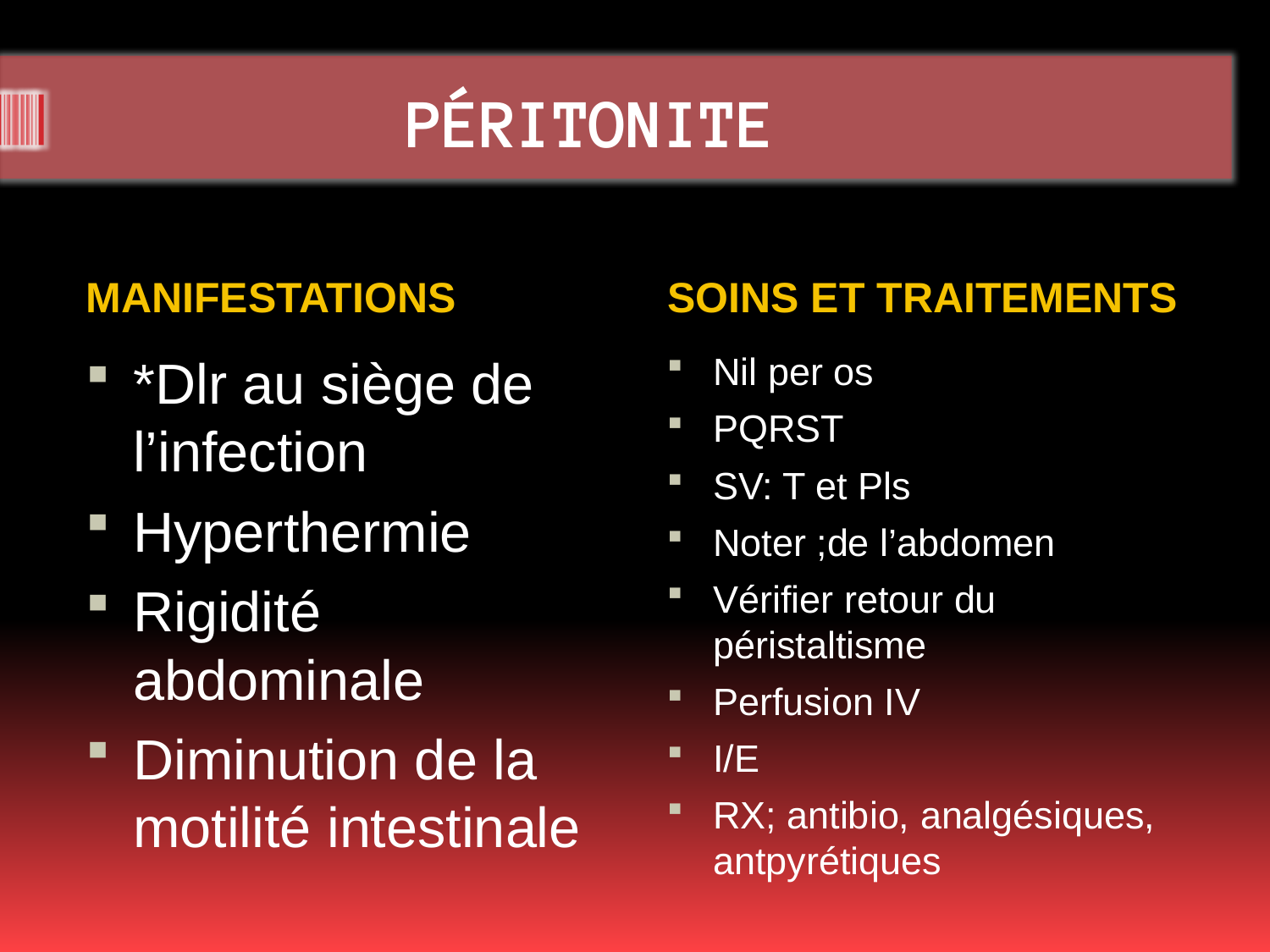

# PÉRITONITE
MANIFESTATIONS
SOINS ET TRAITEMENTS
*Dlr au siège de l’infection
Hyperthermie
Rigidité abdominale
Diminution de la motilité intestinale
Nil per os
PQRST
SV: T et Pls
Noter ;de l’abdomen
Vérifier retour du péristaltisme
Perfusion IV
I/E
RX; antibio, analgésiques, antpyrétiques